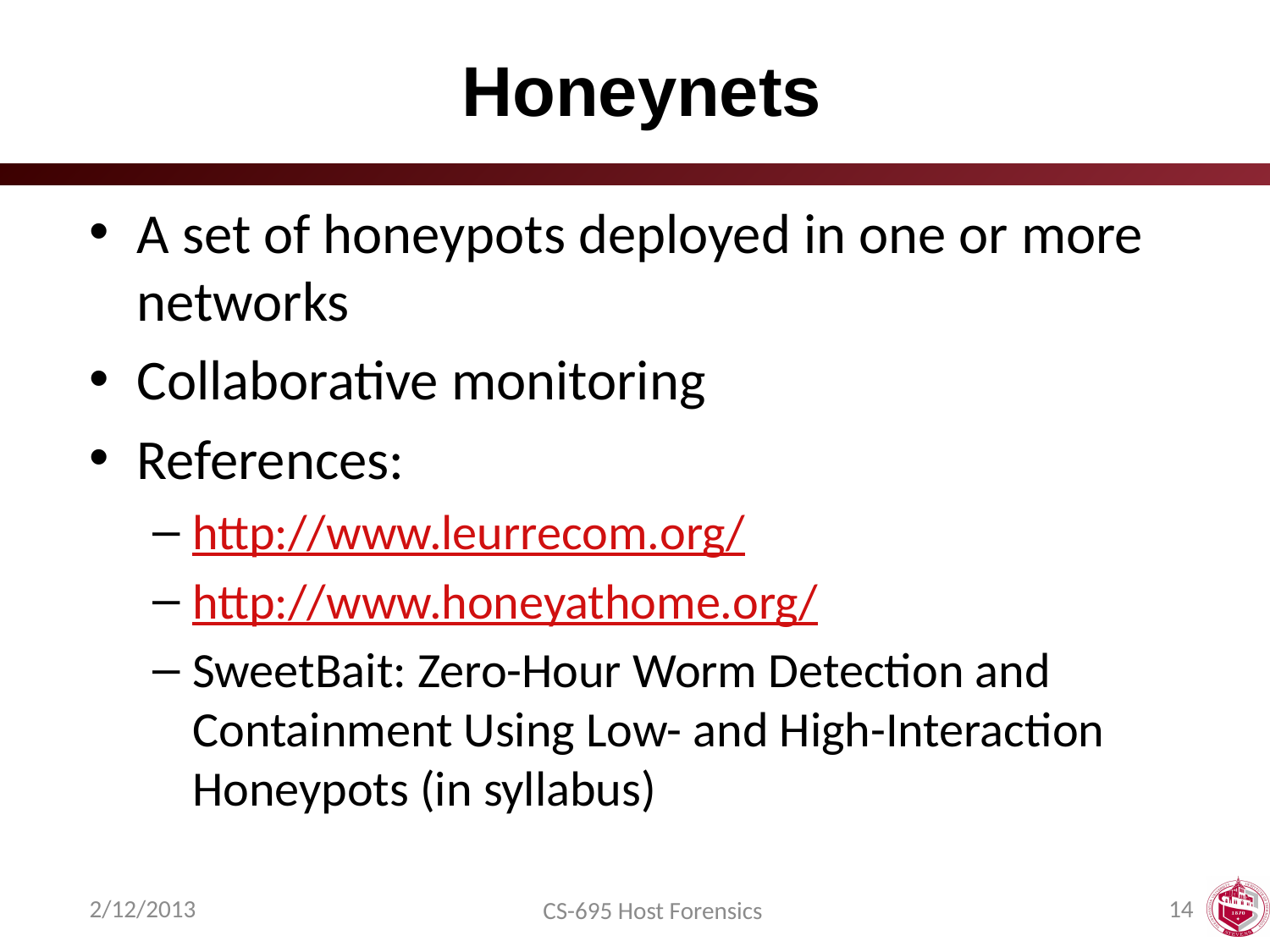

# Honeynets
A set of honeypots deployed in one or more networks
Collaborative monitoring
References:
http://www.leurrecom.org/
http://www.honeyathome.org/
SweetBait: Zero-Hour Worm Detection and Containment Using Low- and High-Interaction Honeypots (in syllabus)

2/12/2013
14
CS-695 Host Forensics